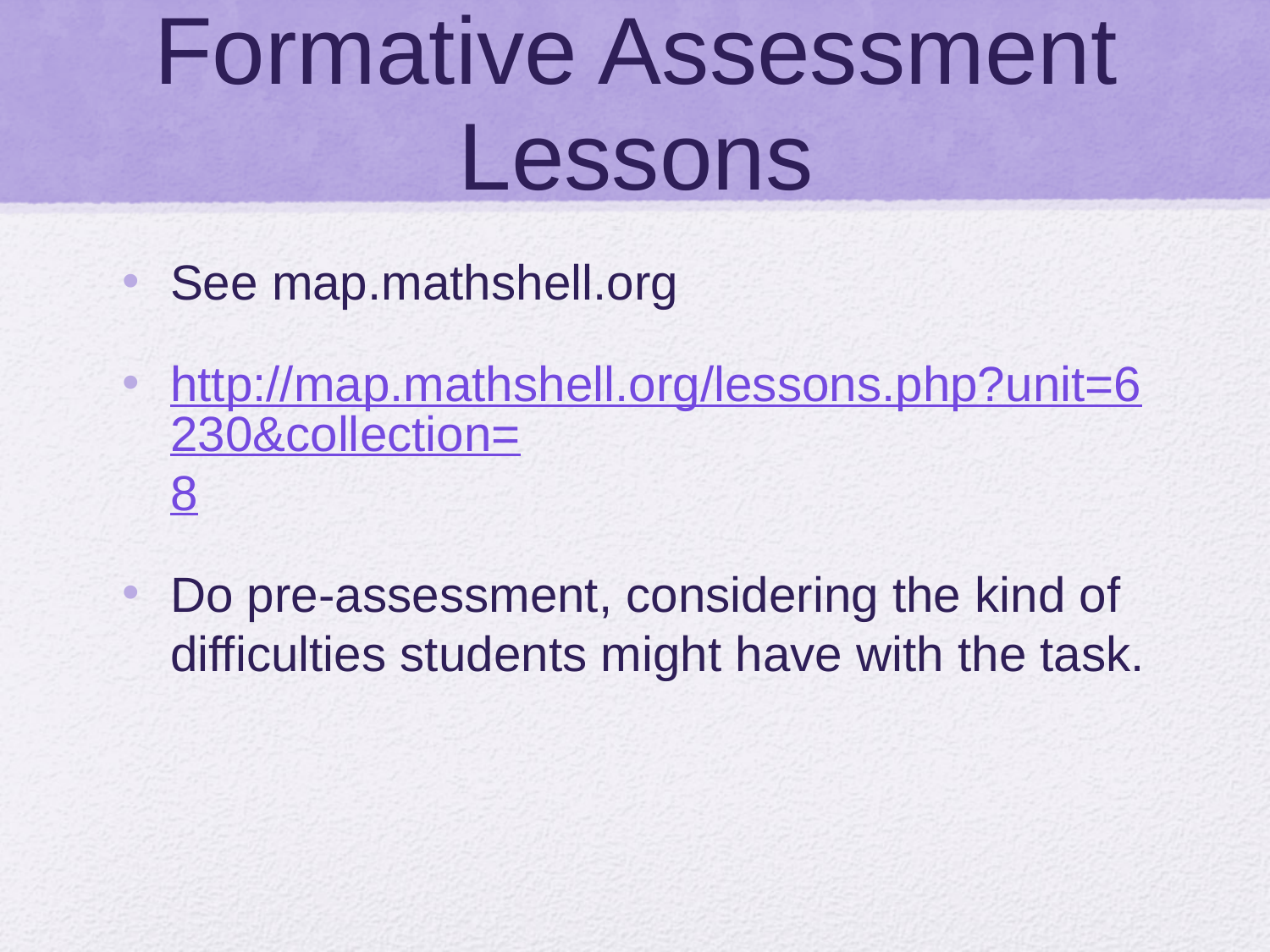

# Formative Assessment Lessons
See map.mathshell.org
http://map.mathshell.org/lessons.php?unit=6230&collection=8
Do pre-assessment, considering the kind of difficulties students might have with the task.